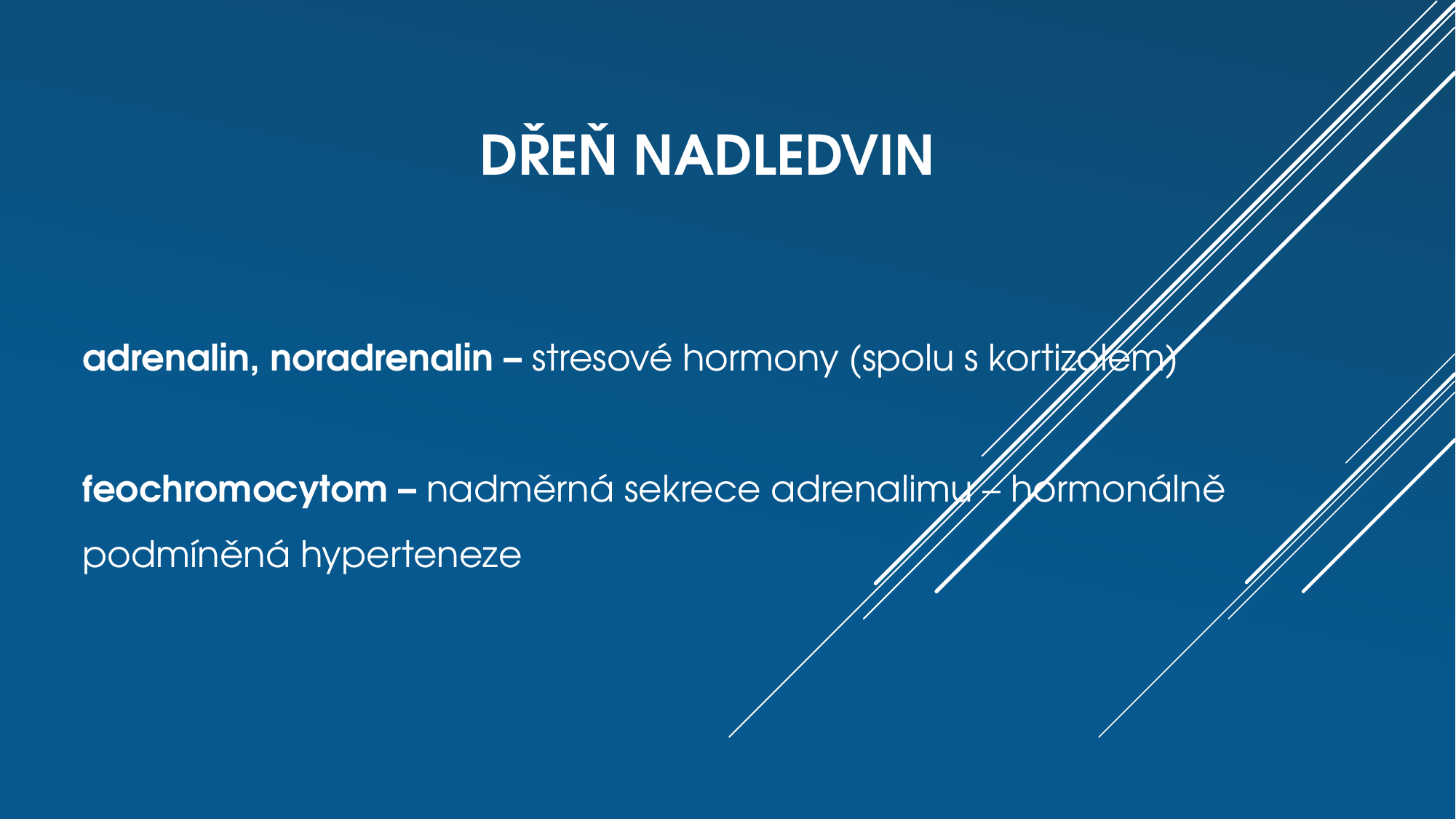

# Dřeň nadledvin

adrenalin, noradrenalin – stresové hormony (spolu s kortizolem)

feochromocytom – nadměrná sekrece adrenalimu – hormonálně podmíněná hyperteneze